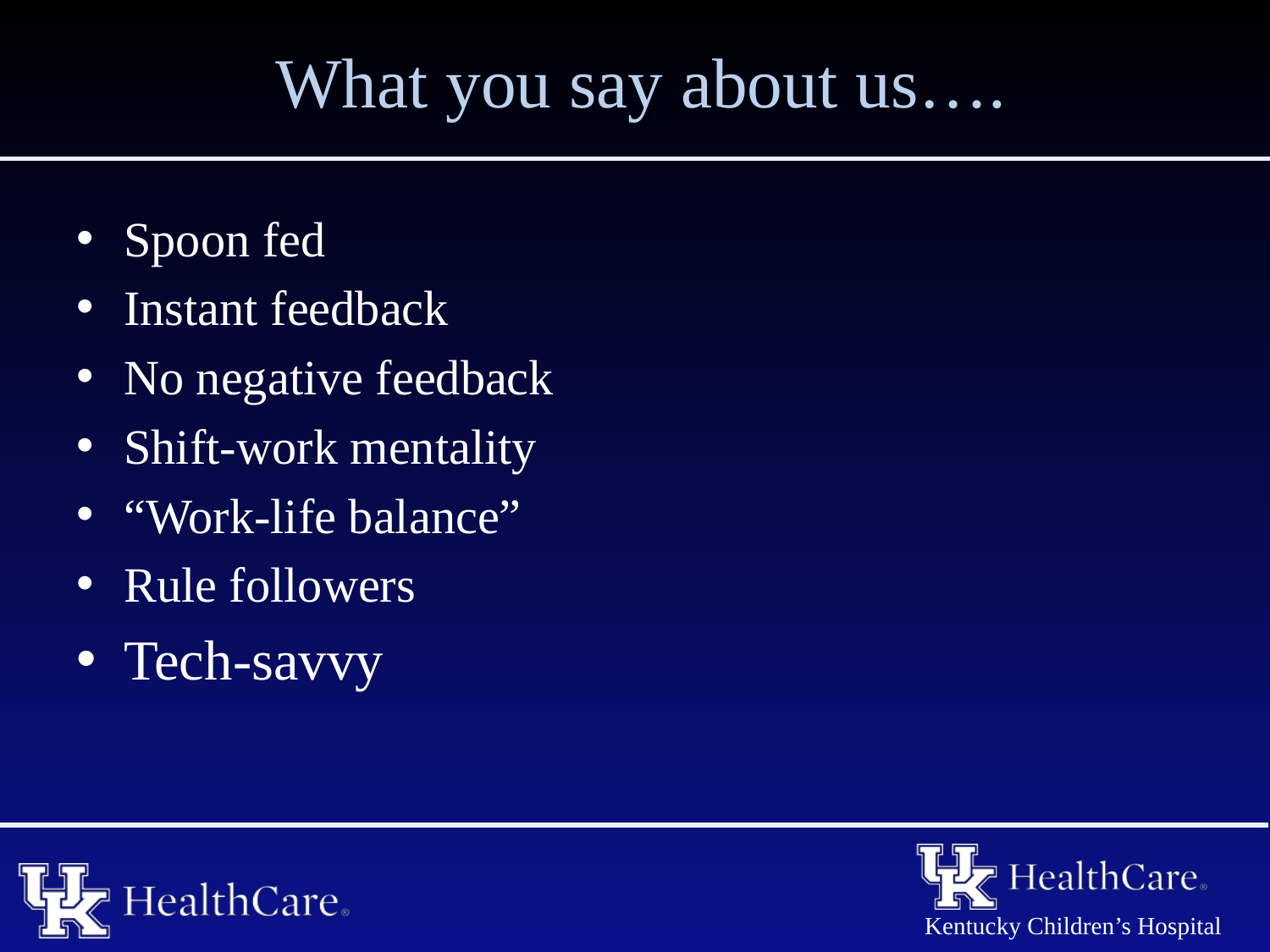

# What you say about us….
Spoon fed
Instant feedback
No negative feedback
Shift-work mentality
“Work-life balance”
Rule followers
Tech-savvy